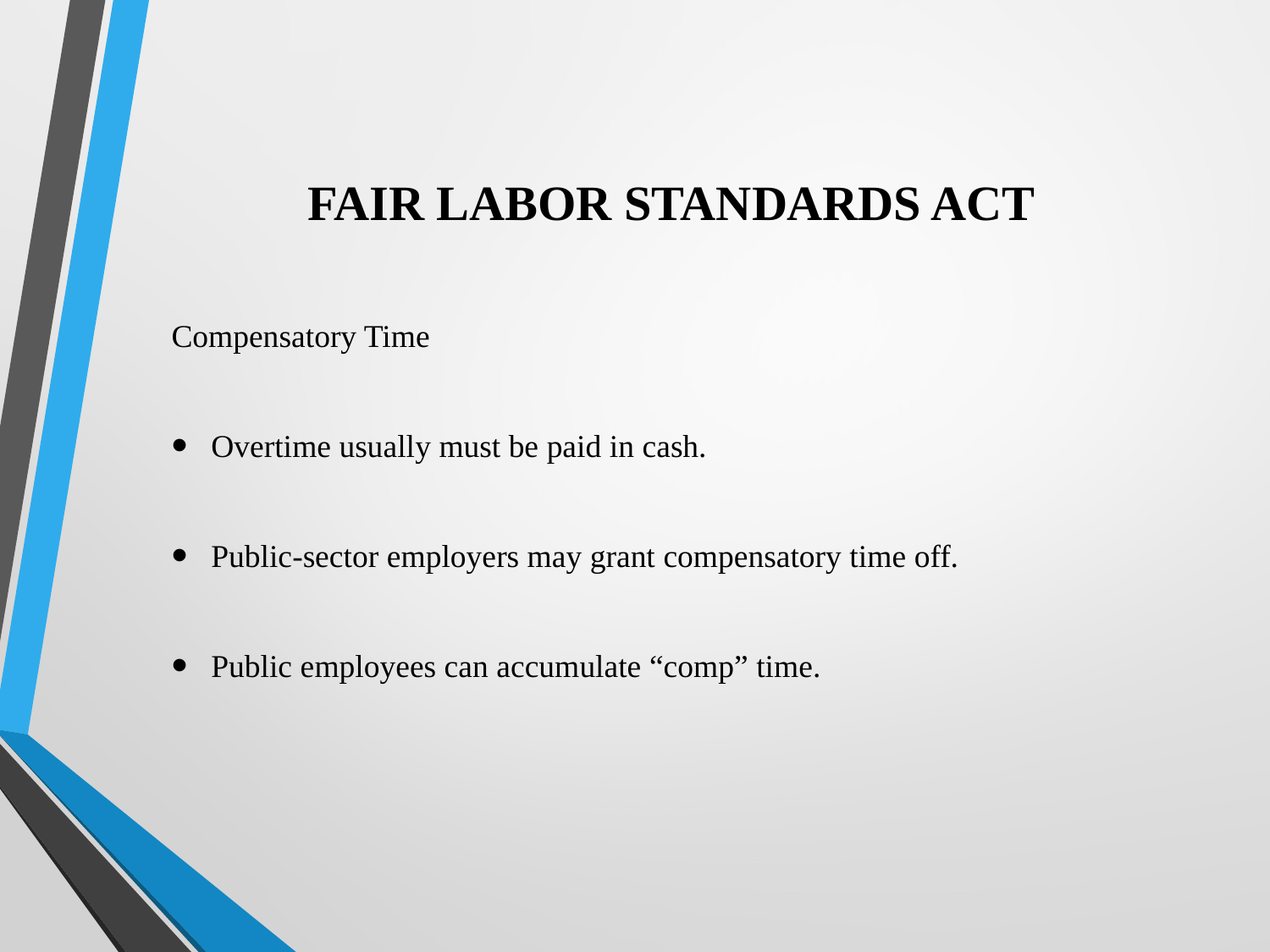

# FAIR LABOR STANDARDS ACT
Compensatory Time

Overtime usually must be paid in cash.

Public-sector employers may grant compensatory time off.

Public employees can accumulate “comp” time.